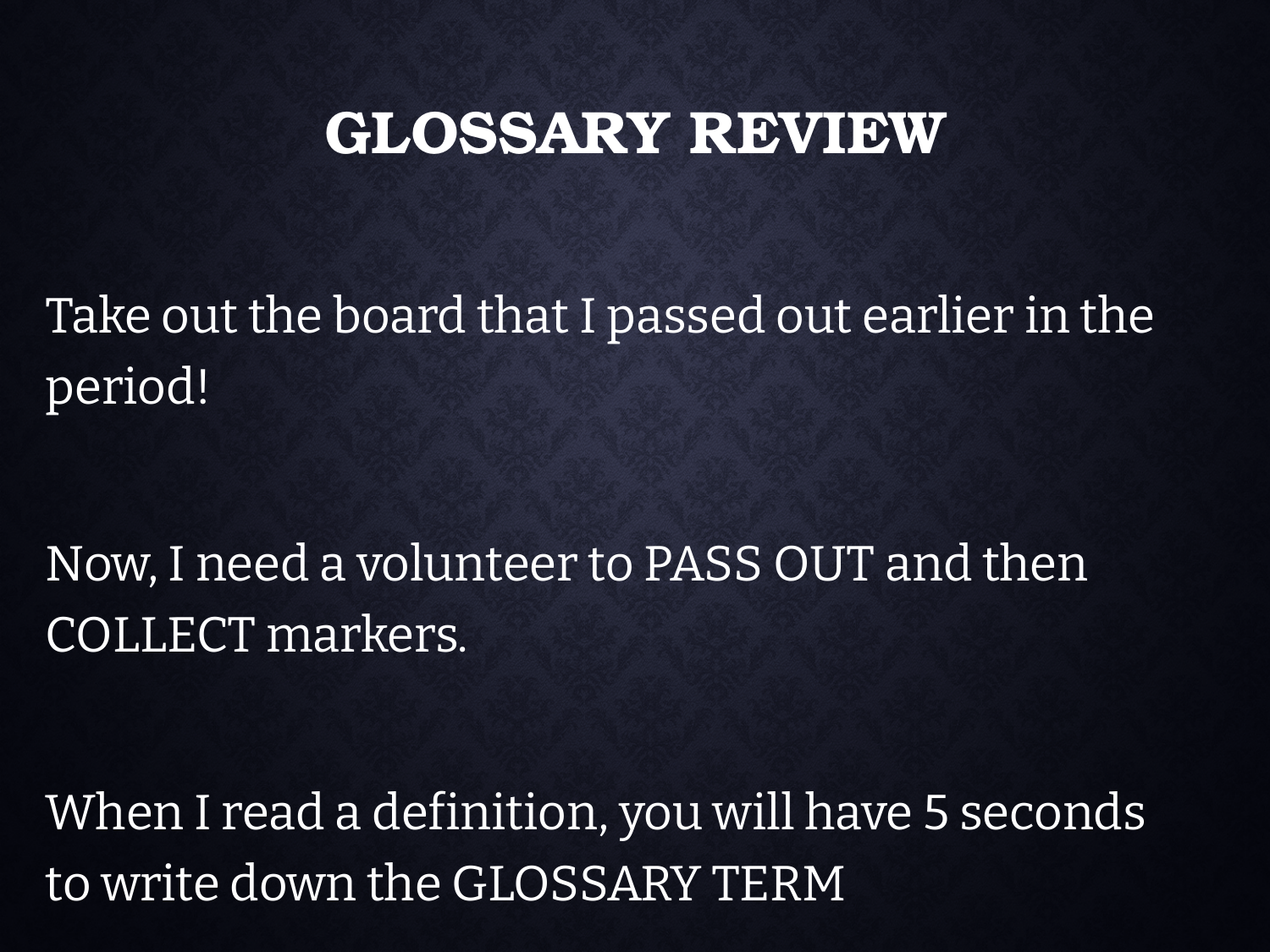

# Glossary Review
Take out the board that I passed out earlier in the period!

Now, I need a volunteer to PASS OUT and then COLLECT markers.

When I read a definition, you will have 5 seconds to write down the GLOSSARY TERM